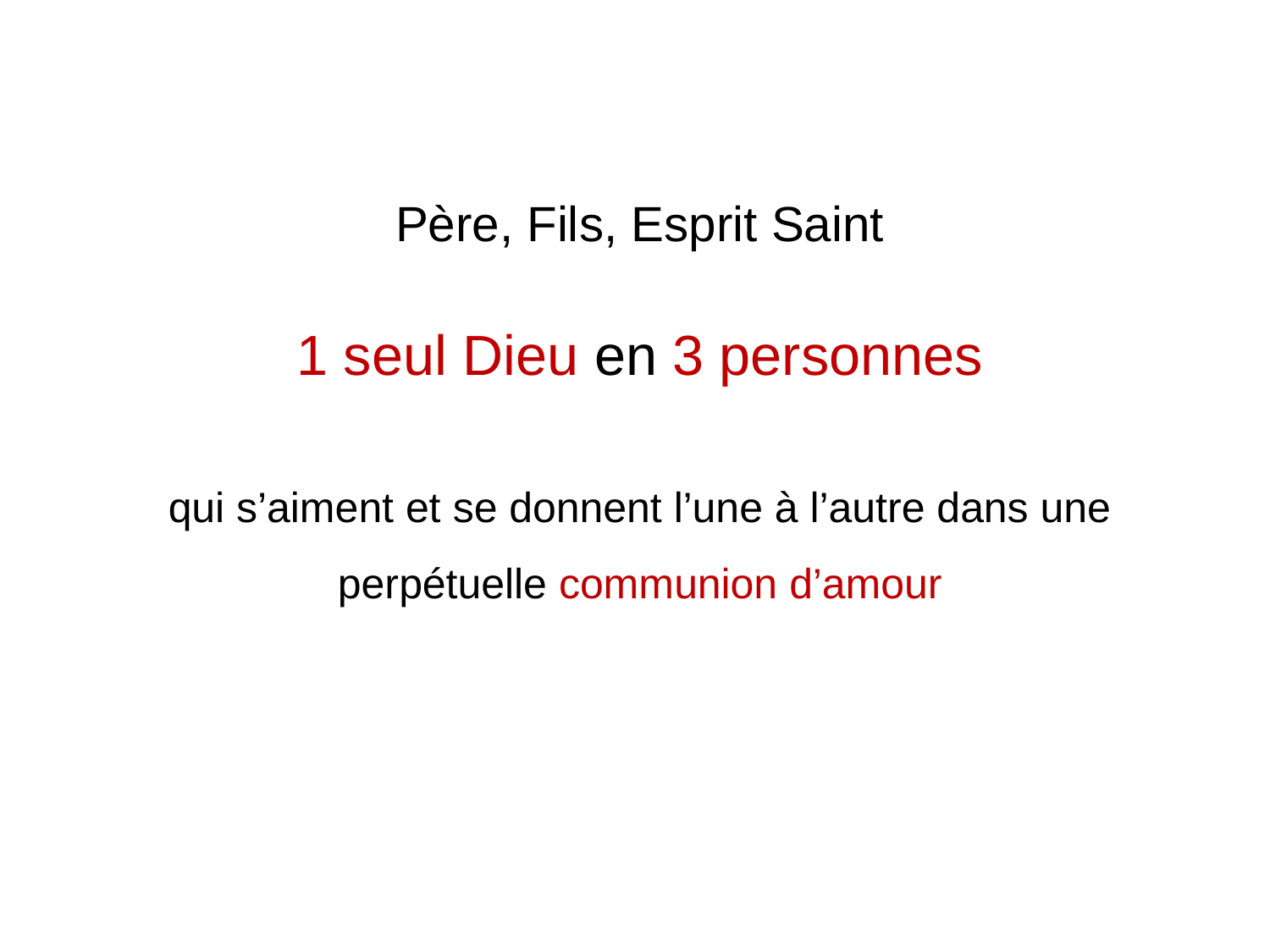

Père, Fils, Esprit Saint

1 seul Dieu en 3 personnes

qui s’aiment et se donnent l’une à l’autre dans une perpétuelle communion d’amour